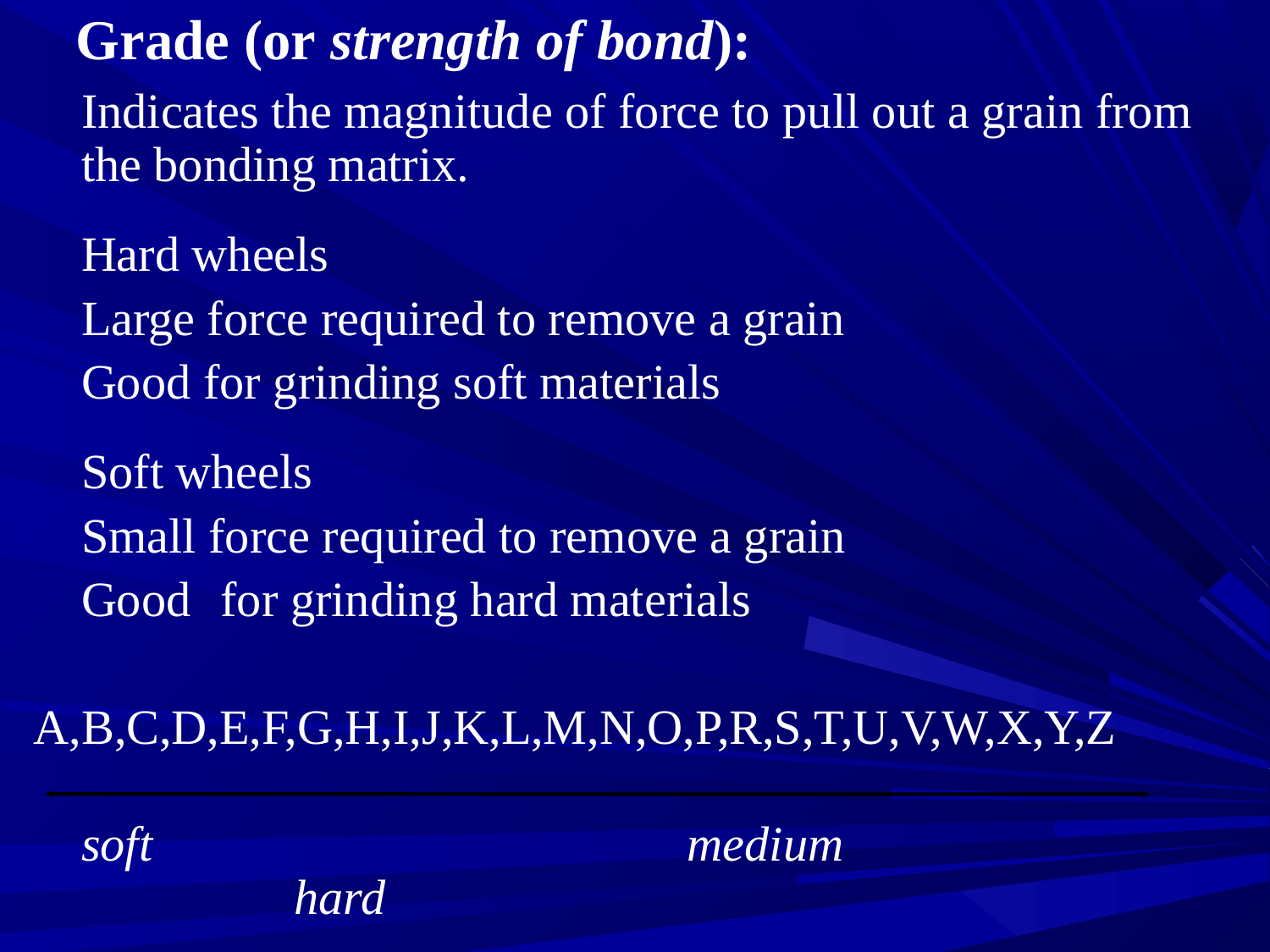

# Grade (or strength of bond):
	Indicates the magnitude of force to pull out a grain from the bonding matrix.

	Hard wheels
	Large force required to remove a grain
	Good for grinding soft materials

	Soft wheels
	Small force required to remove a grain
	Good	 for grinding hard materials

A,B,C,D,E,F,G,H,I,J,K,L,M,N,O,P,R,S,T,U,V,W,X,Y,Z
soft				        medium				       hard